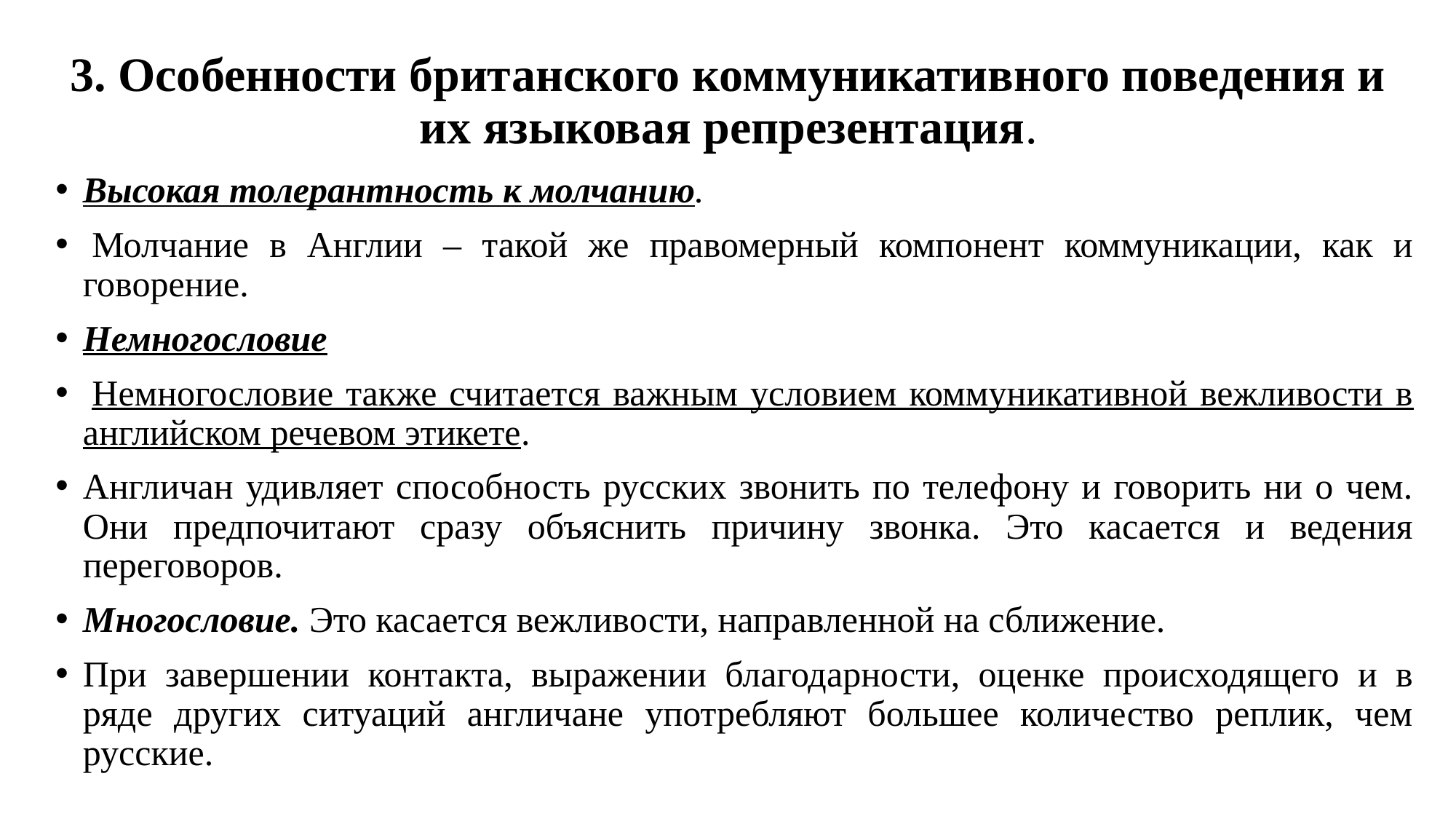

# 3. Особенности британского коммуникативного поведения и их языковая репрезентация.
Высокая толерантность к молчанию.
 Молчание в Англии – такой же правомерный компонент коммуникации, как и говорение.
Немногословие
 Немногословие также считается важным условием коммуникативной вежливости в английском речевом этикете.
Англичан удивляет способность русских звонить по телефону и говорить ни о чем. Они предпочитают сразу объяснить причину звонка. Это касается и ведения переговоров.
Многословие. Это касается вежливости, направленной на сближение.
При завершении контакта, выражении благодарности, оценке происходящего и в ряде других ситуаций англичане употребляют большее количество реплик, чем русские.